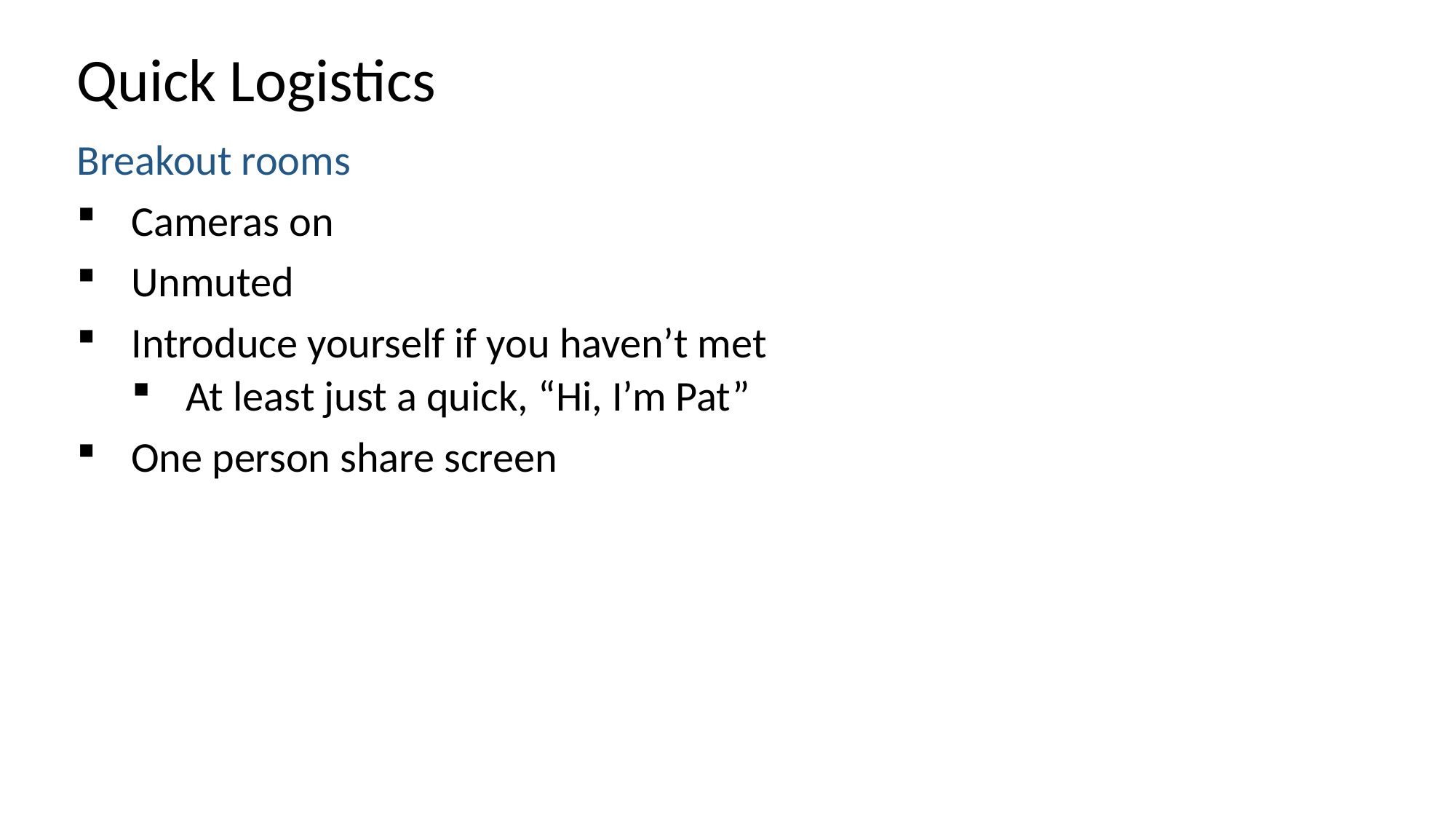

# Quick Logistics
Breakout rooms
Cameras on
Unmuted
Introduce yourself if you haven’t met
At least just a quick, “Hi, I’m Pat”
One person share screen